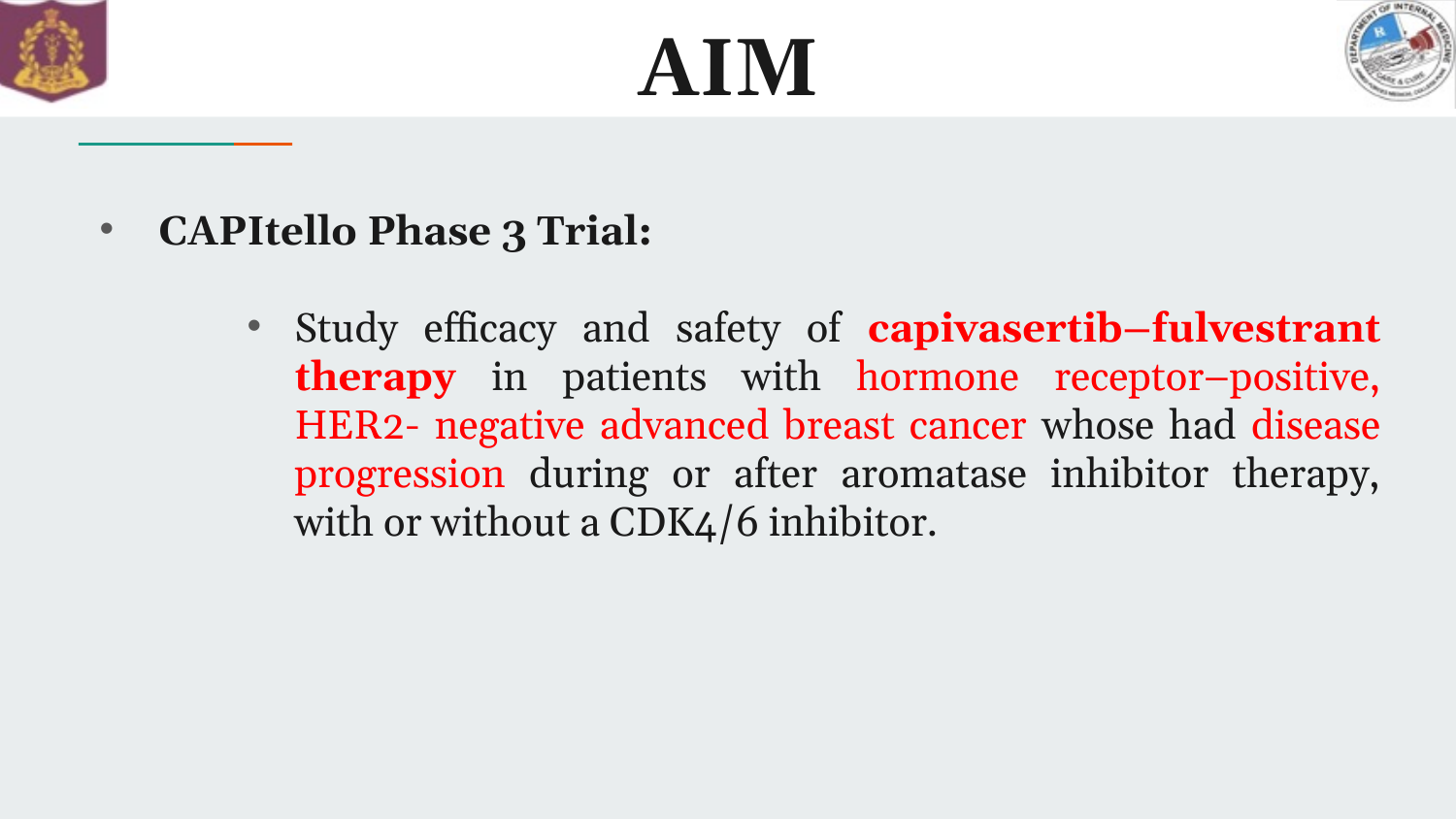

# AIM
 CAPItello Phase 3 Trial:

Study efficacy and safety of capivasertib–fulvestrant therapy in patients with hormone receptor–positive, HER2- negative advanced breast cancer whose had disease progression during or after aromatase inhibitor therapy, with or without a CDK4/6 inhibitor.